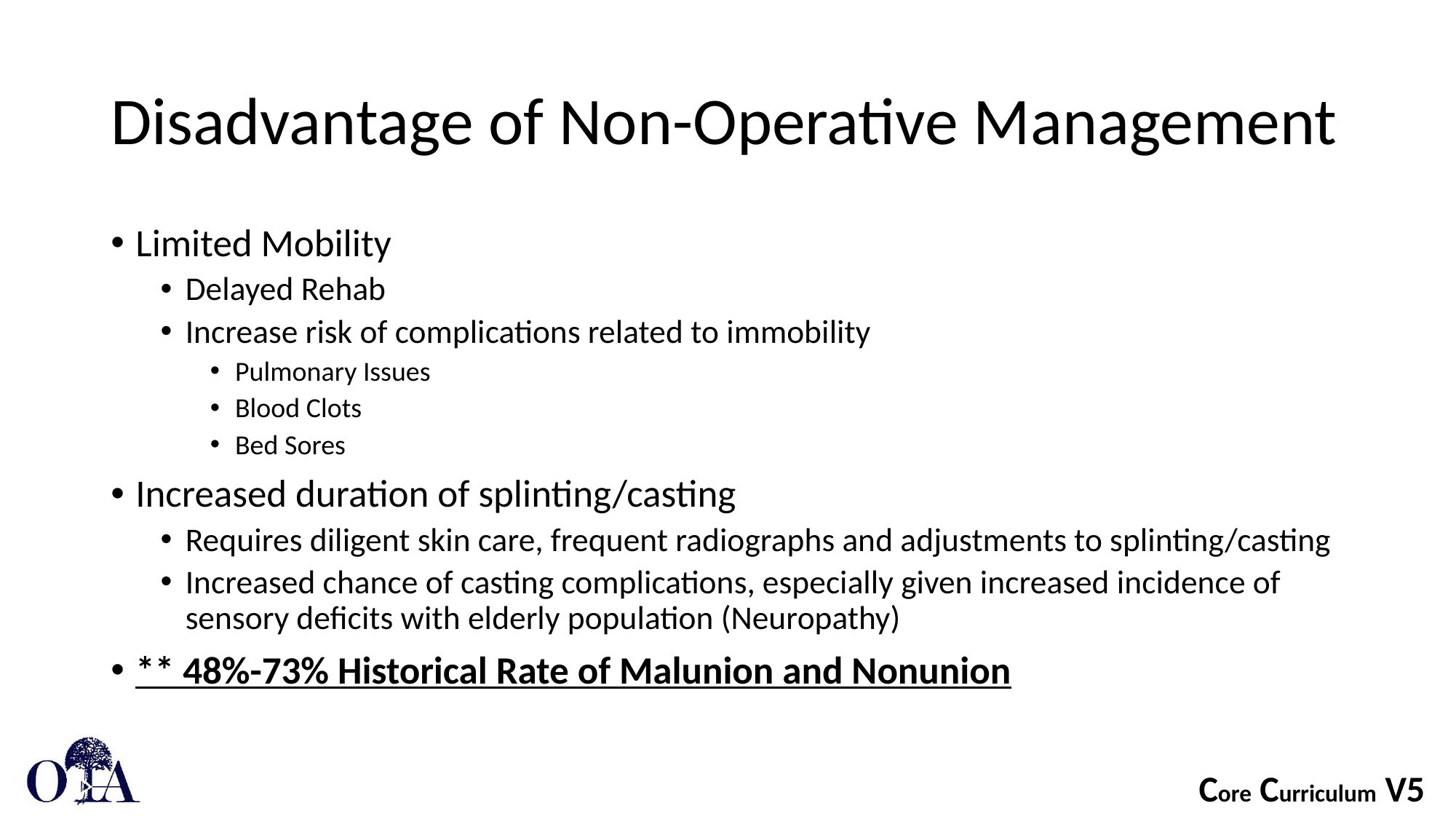

# Disadvantage of Non-Operative Management
Limited Mobility
Delayed Rehab
Increase risk of complications related to immobility
Pulmonary Issues
Blood Clots
Bed Sores
Increased duration of splinting/casting
Requires diligent skin care, frequent radiographs and adjustments to splinting/casting
Increased chance of casting complications, especially given increased incidence of sensory deficits with elderly population (Neuropathy)
** 48%-73% Historical Rate of Malunion and Nonunion